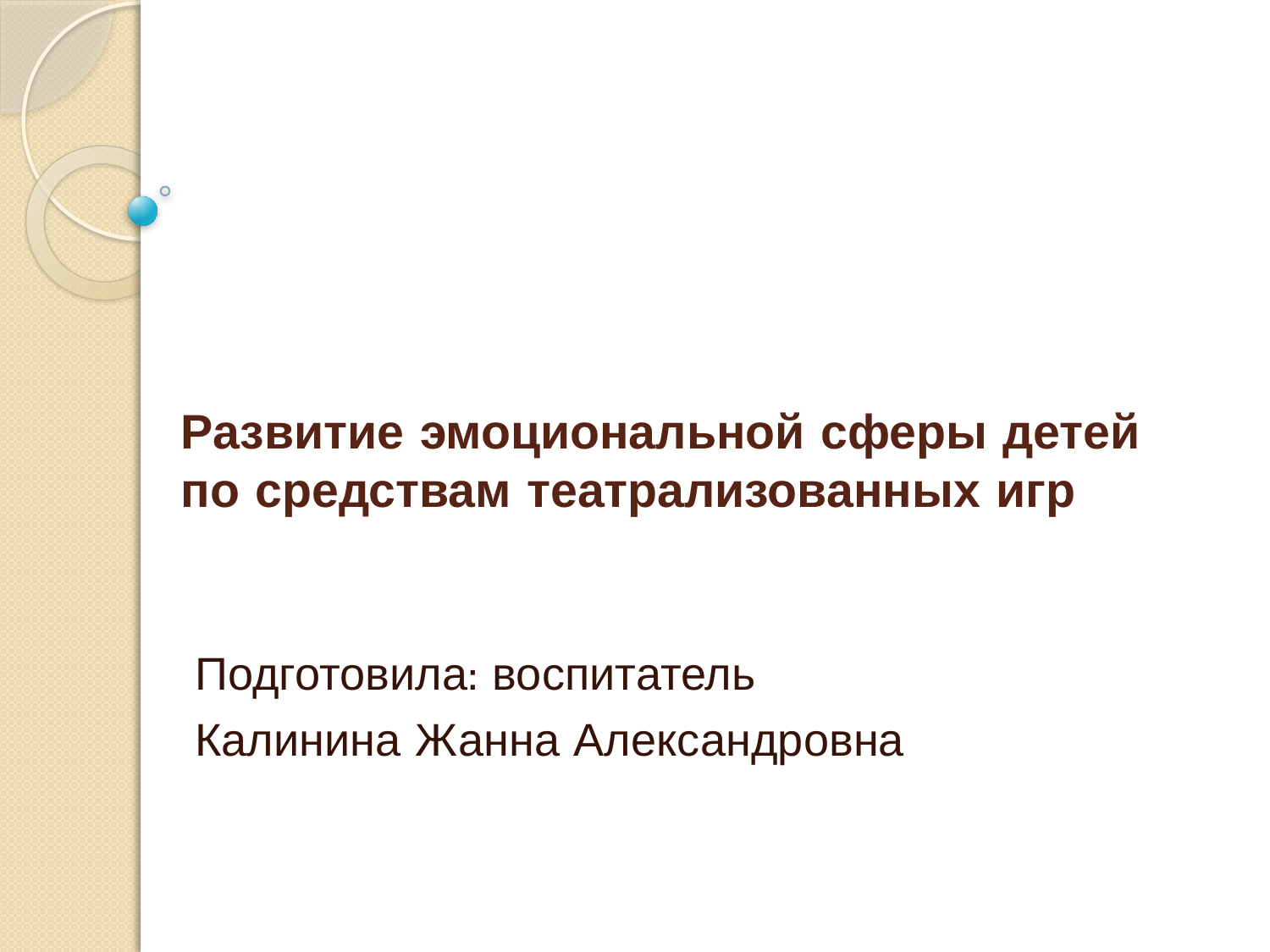

# Развитие эмоциональной сферы детей по средствам театрализованных игр
Подготовила: воспитатель
Калинина Жанна Александровна